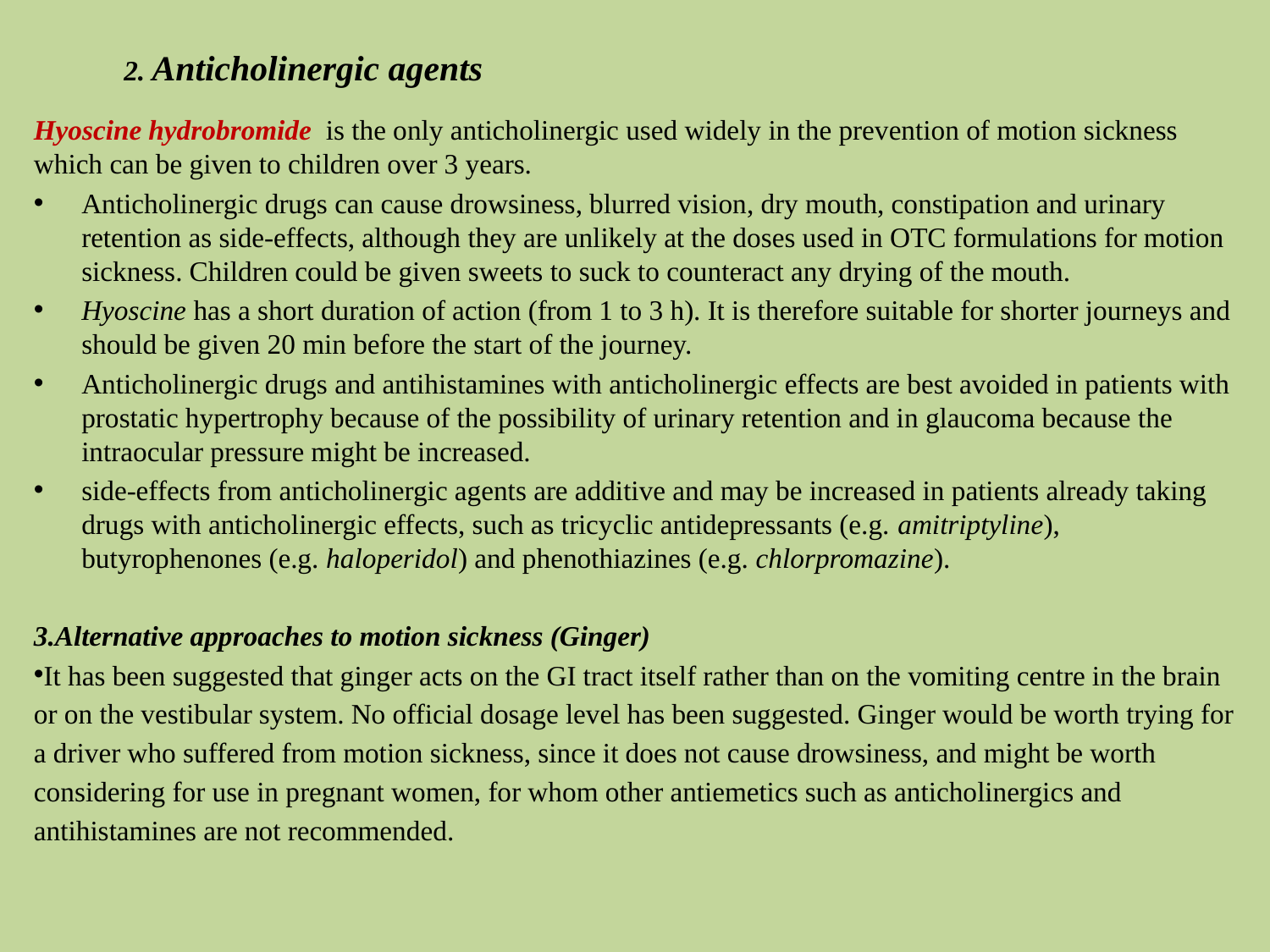

# 2. Anticholinergic agents
Hyoscine hydrobromide  is the only anticholinergic used widely in the prevention of motion sickness which can be given to children over 3 years.
Anticholinergic drugs can cause drowsiness, blurred vision, dry mouth, constipation and urinary retention as side-effects, although they are unlikely at the doses used in OTC formulations for motion sickness. Children could be given sweets to suck to counteract any drying of the mouth.
Hyoscine has a short duration of action (from 1 to 3 h). It is therefore suitable for shorter journeys and should be given 20 min before the start of the journey.
Anticholinergic drugs and antihistamines with anticholinergic effects are best avoided in patients with prostatic hypertrophy because of the possibility of urinary retention and in glaucoma because the intraocular pressure might be increased.
side-effects from anticholinergic agents are additive and may be increased in patients already taking drugs with anticholinergic effects, such as tricyclic antidepressants (e.g. amitriptyline), butyrophenones (e.g. haloperidol) and phenothiazines (e.g. chlorpromazine).

3.Alternative approaches to motion sickness (Ginger)
It has been suggested that ginger acts on the GI tract itself rather than on the vomiting centre in the brain or on the vestibular system. No official dosage level has been suggested. Ginger would be worth trying for a driver who suffered from motion sickness, since it does not cause drowsiness, and might be worth considering for use in pregnant women, for whom other antiemetics such as anticholinergics and antihistamines are not recommended.